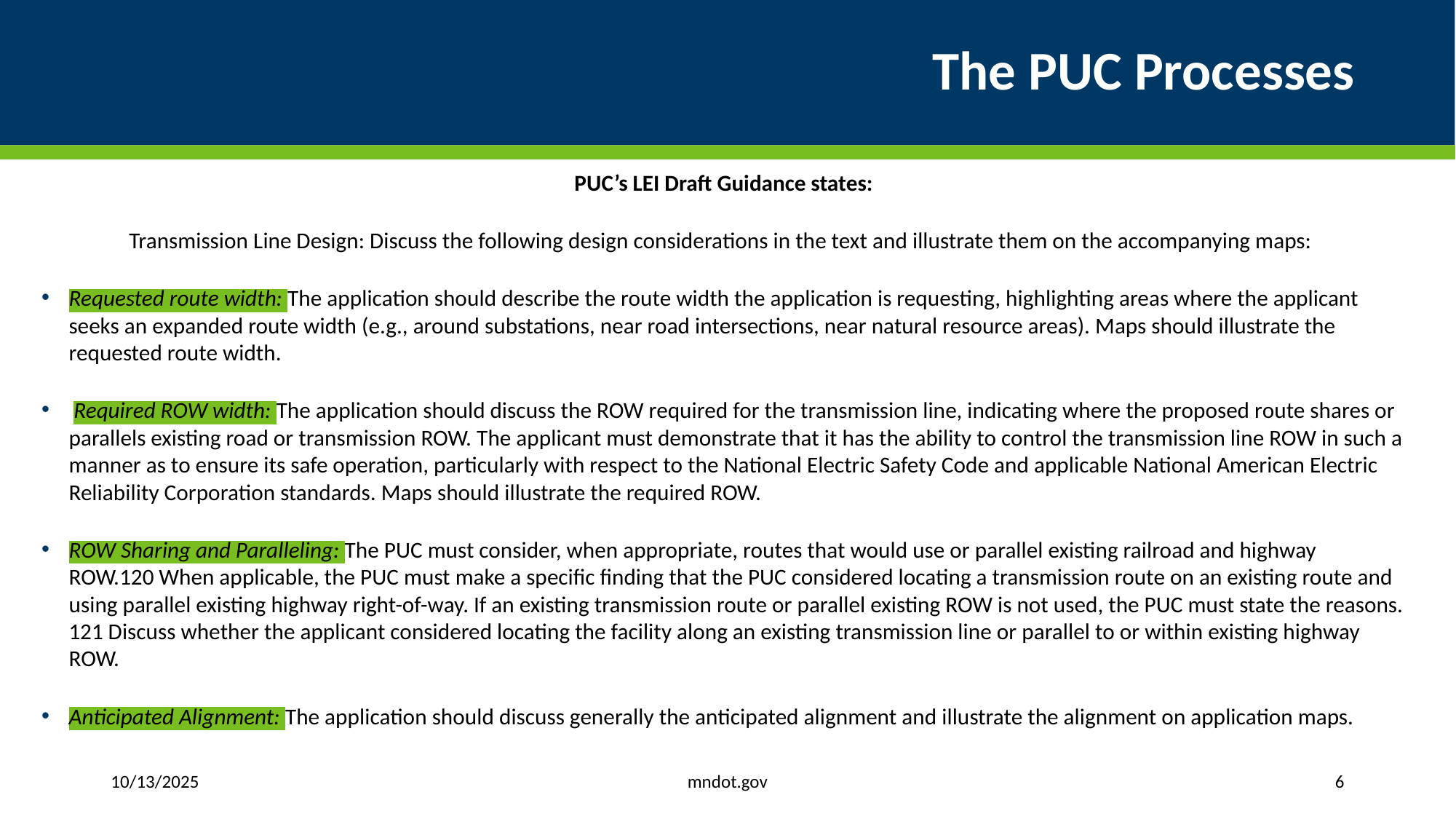

# The PUC Processes
PUC’s LEI Draft Guidance states:
Transmission Line Design: Discuss the following design considerations in the text and illustrate them on the accompanying maps:
Requested route width: The application should describe the route width the application is requesting, highlighting areas where the applicant seeks an expanded route width (e.g., around substations, near road intersections, near natural resource areas). Maps should illustrate the requested route width.
 Required ROW width: The application should discuss the ROW required for the transmission line, indicating where the proposed route shares or parallels existing road or transmission ROW. The applicant must demonstrate that it has the ability to control the transmission line ROW in such a manner as to ensure its safe operation, particularly with respect to the National Electric Safety Code and applicable National American Electric Reliability Corporation standards. Maps should illustrate the required ROW.
ROW Sharing and Paralleling: The PUC must consider, when appropriate, routes that would use or parallel existing railroad and highway ROW.120 When applicable, the PUC must make a specific finding that the PUC considered locating a transmission route on an existing route and using parallel existing highway right-of-way. If an existing transmission route or parallel existing ROW is not used, the PUC must state the reasons. 121 Discuss whether the applicant considered locating the facility along an existing transmission line or parallel to or within existing highway ROW.
Anticipated Alignment: The application should discuss generally the anticipated alignment and illustrate the alignment on application maps.
mndot.gov
10/13/2025
6